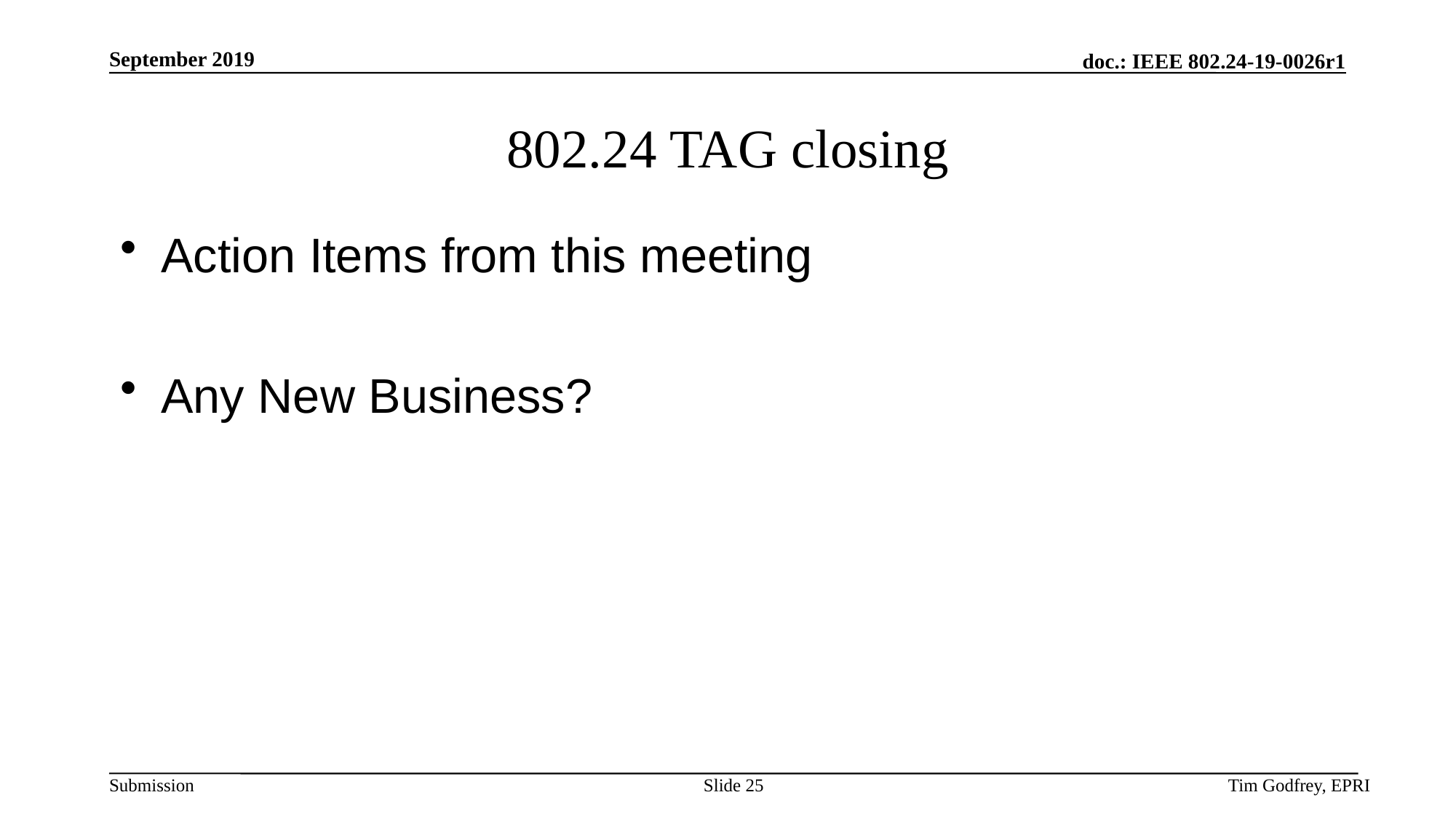

# 802.24 TAG closing
Action Items from this meeting

Any New Business?

Slide 25
Tim Godfrey, EPRI